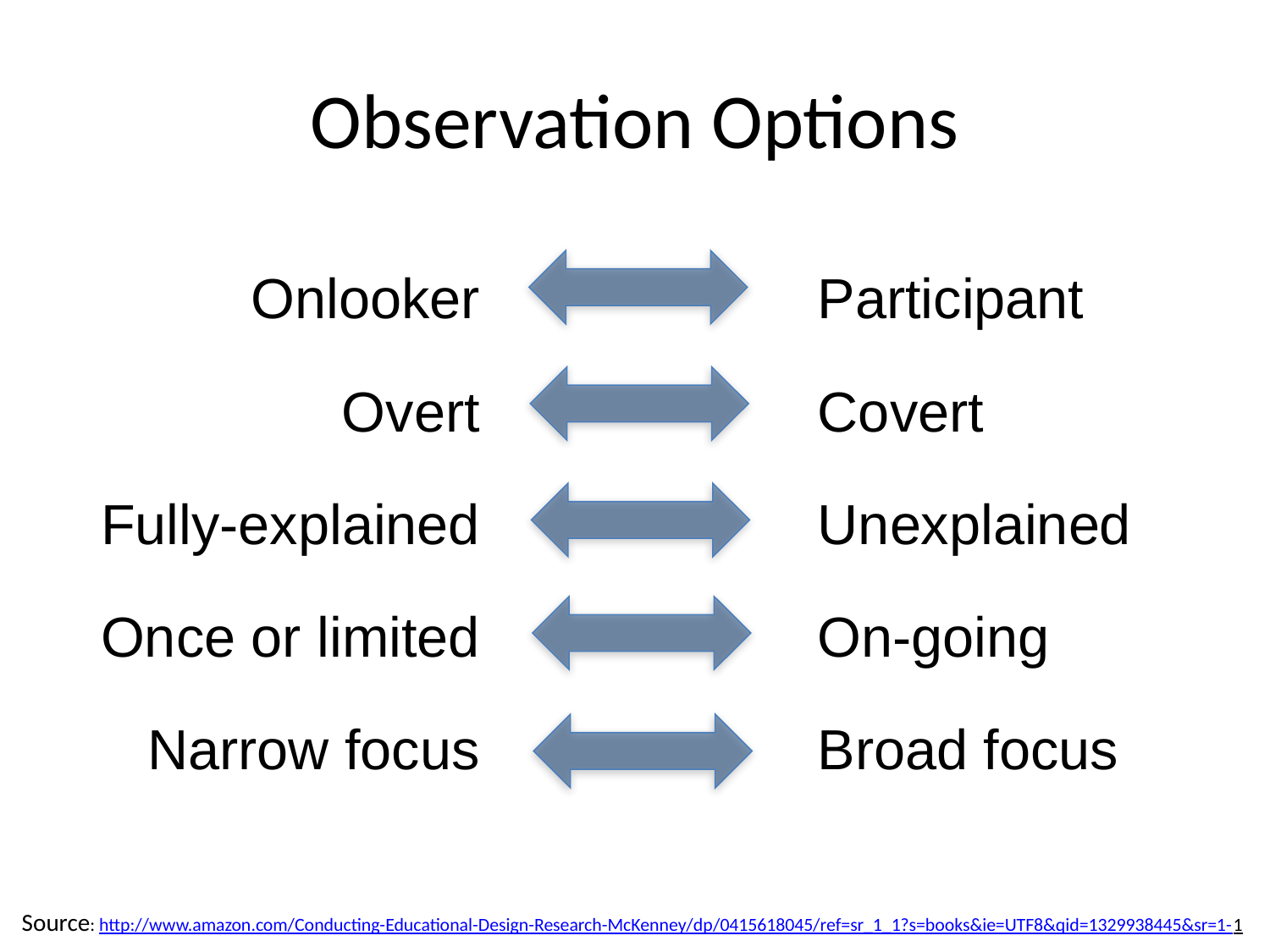

# Observation Options
Onlooker
Overt
Fully-explained
Once or limited
Narrow focus
Participant
Covert
Unexplained
On-going
Broad focus

Source: http://www.amazon.com/Conducting-Educational-Design-Research-McKenney/dp/0415618045/ref=sr_1_1?s=books&ie=UTF8&qid=1329938445&sr=1-1